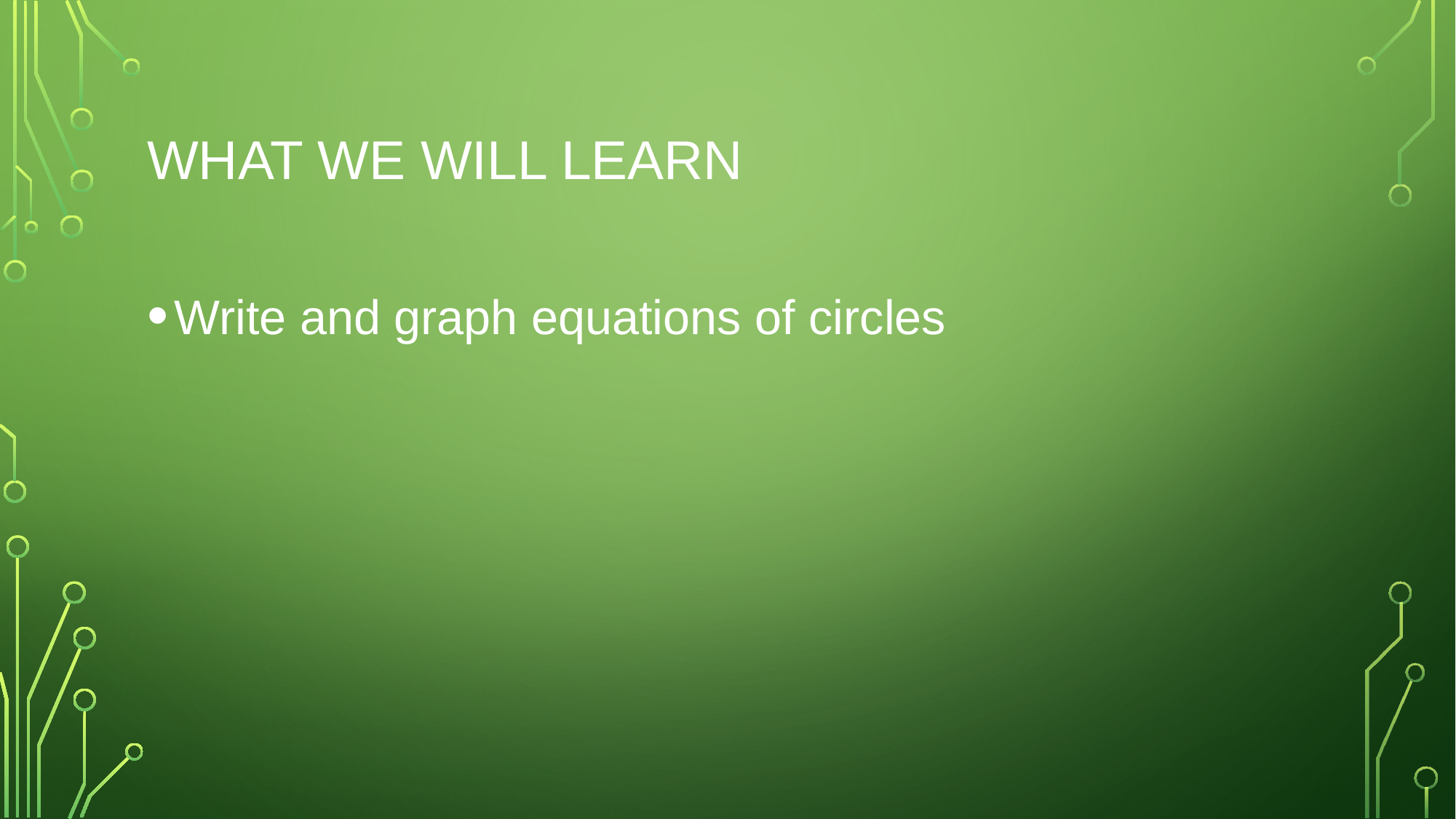

# What we will learn
Write and graph equations of circles